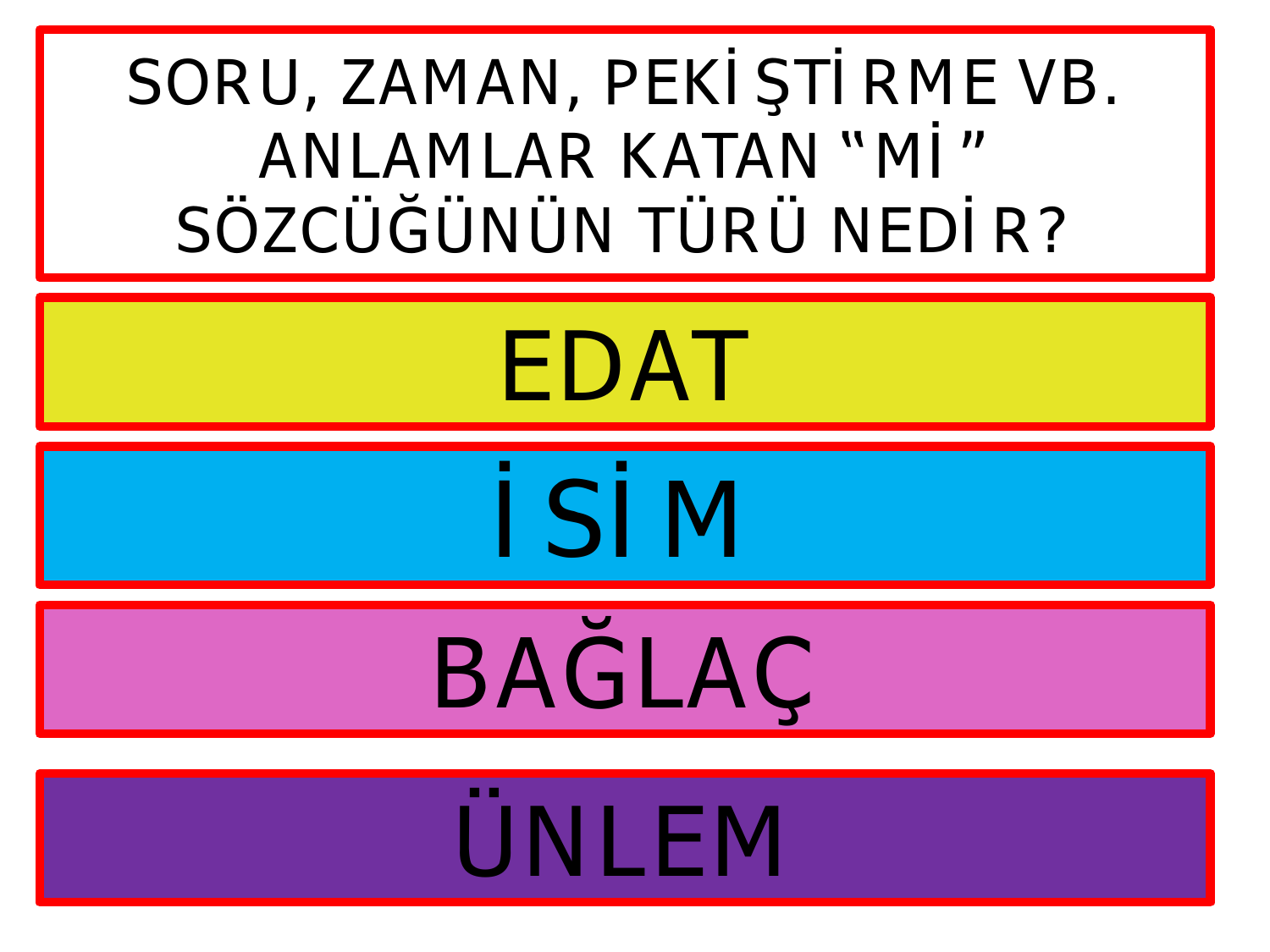

# SORU, ZAMAN, PEKİŞTİRME VB. ANLAMLAR KATAN “Mİ” SÖZCÜĞÜNÜN TÜRÜ NEDİR?
EDAT
İSİM
BAĞLAÇ
ÜNLEM